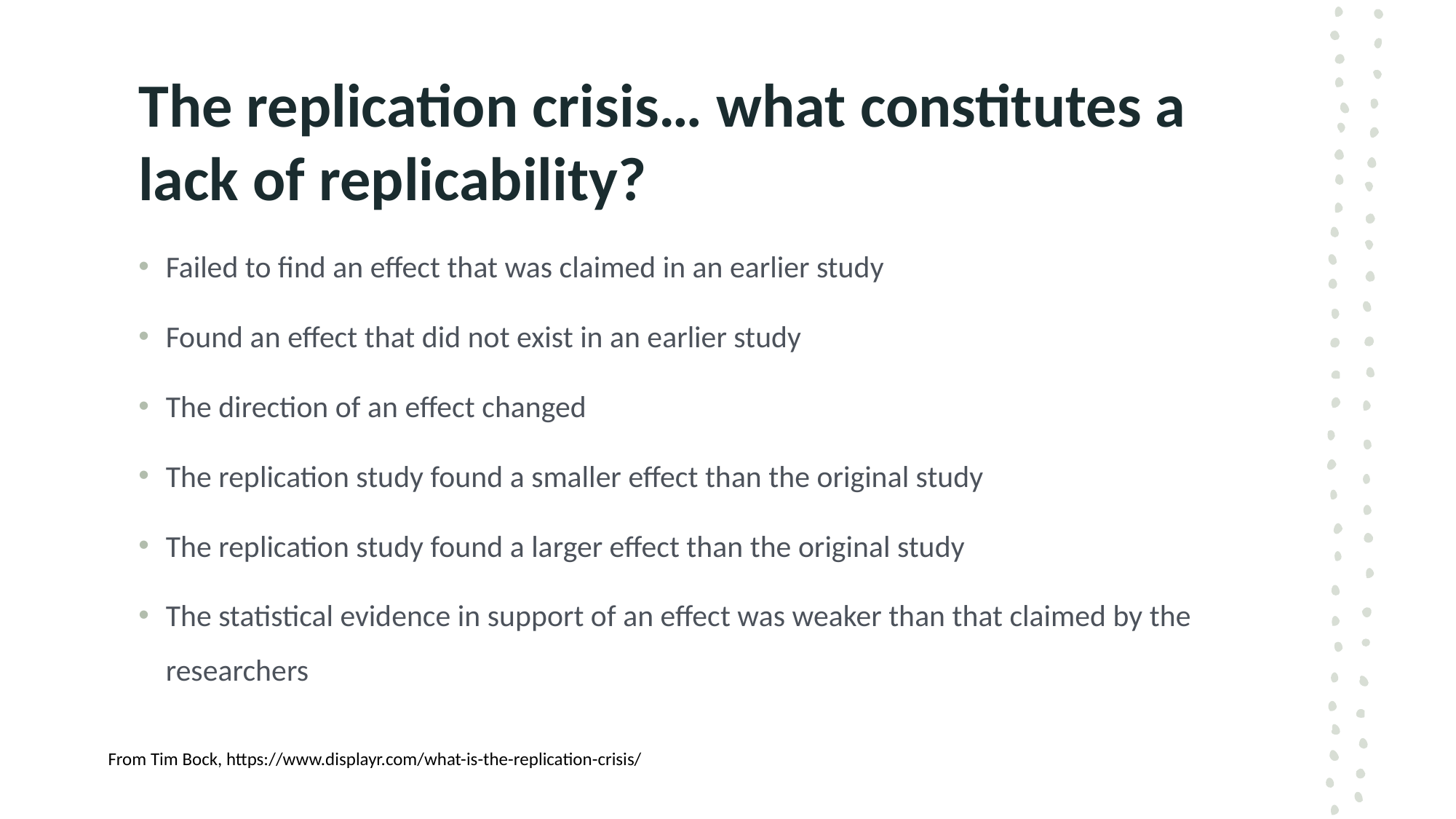

# The replication crisis… what constitutes a lack of replicability?
Failed to find an effect that was claimed in an earlier study
Found an effect that did not exist in an earlier study
The direction of an effect changed
The replication study found a smaller effect than the original study
The replication study found a larger effect than the original study
The statistical evidence in support of an effect was weaker than that claimed by the researchers
From Tim Bock, https://www.displayr.com/what-is-the-replication-crisis/